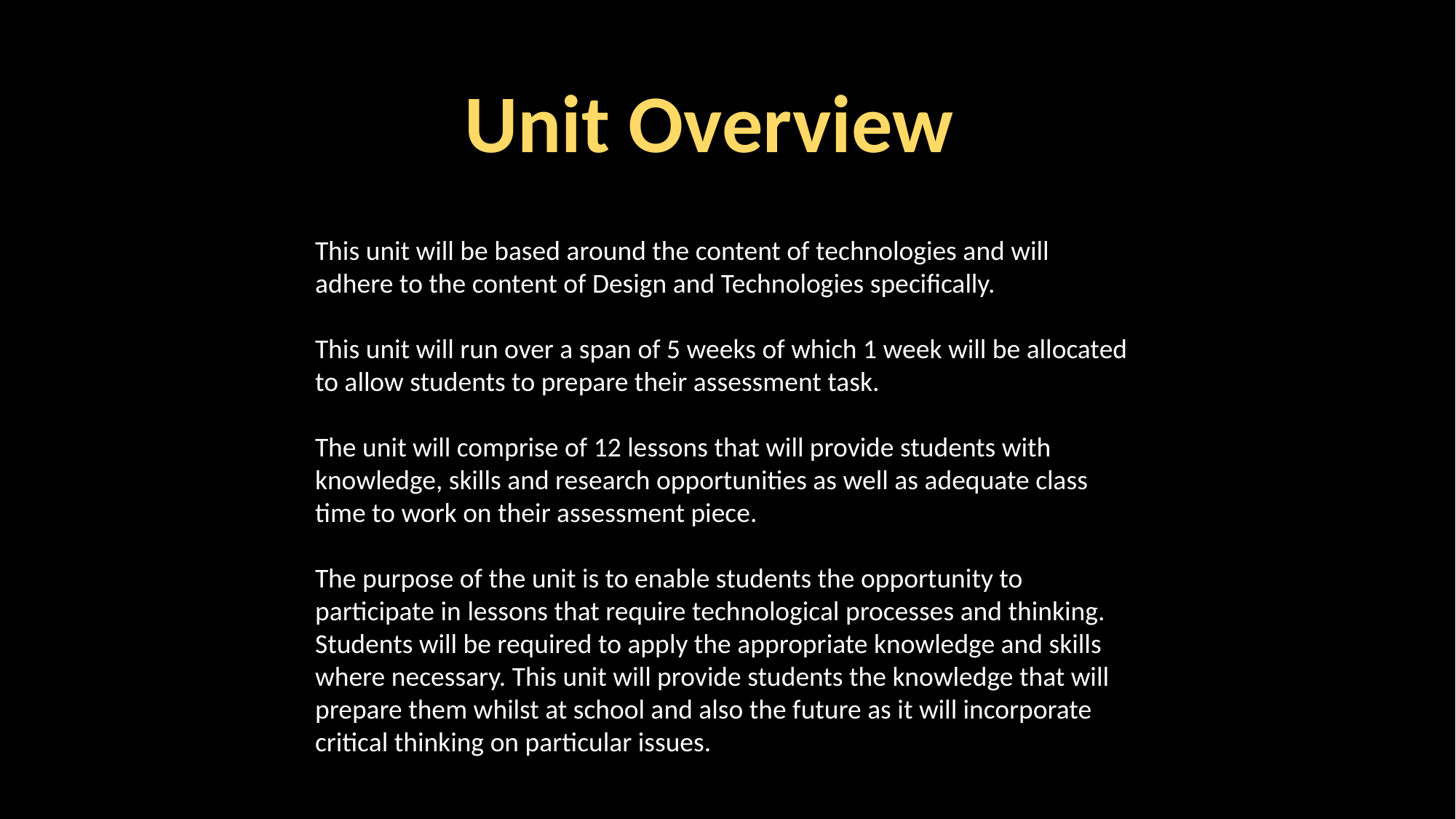

Unit Overview
This unit will be based around the content of technologies and will adhere to the content of Design and Technologies specifically.

This unit will run over a span of 5 weeks of which 1 week will be allocated to allow students to prepare their assessment task.

The unit will comprise of 12 lessons that will provide students with knowledge, skills and research opportunities as well as adequate class time to work on their assessment piece.

The purpose of the unit is to enable students the opportunity to participate in lessons that require technological processes and thinking. Students will be required to apply the appropriate knowledge and skills where necessary. This unit will provide students the knowledge that will prepare them whilst at school and also the future as it will incorporate critical thinking on particular issues.